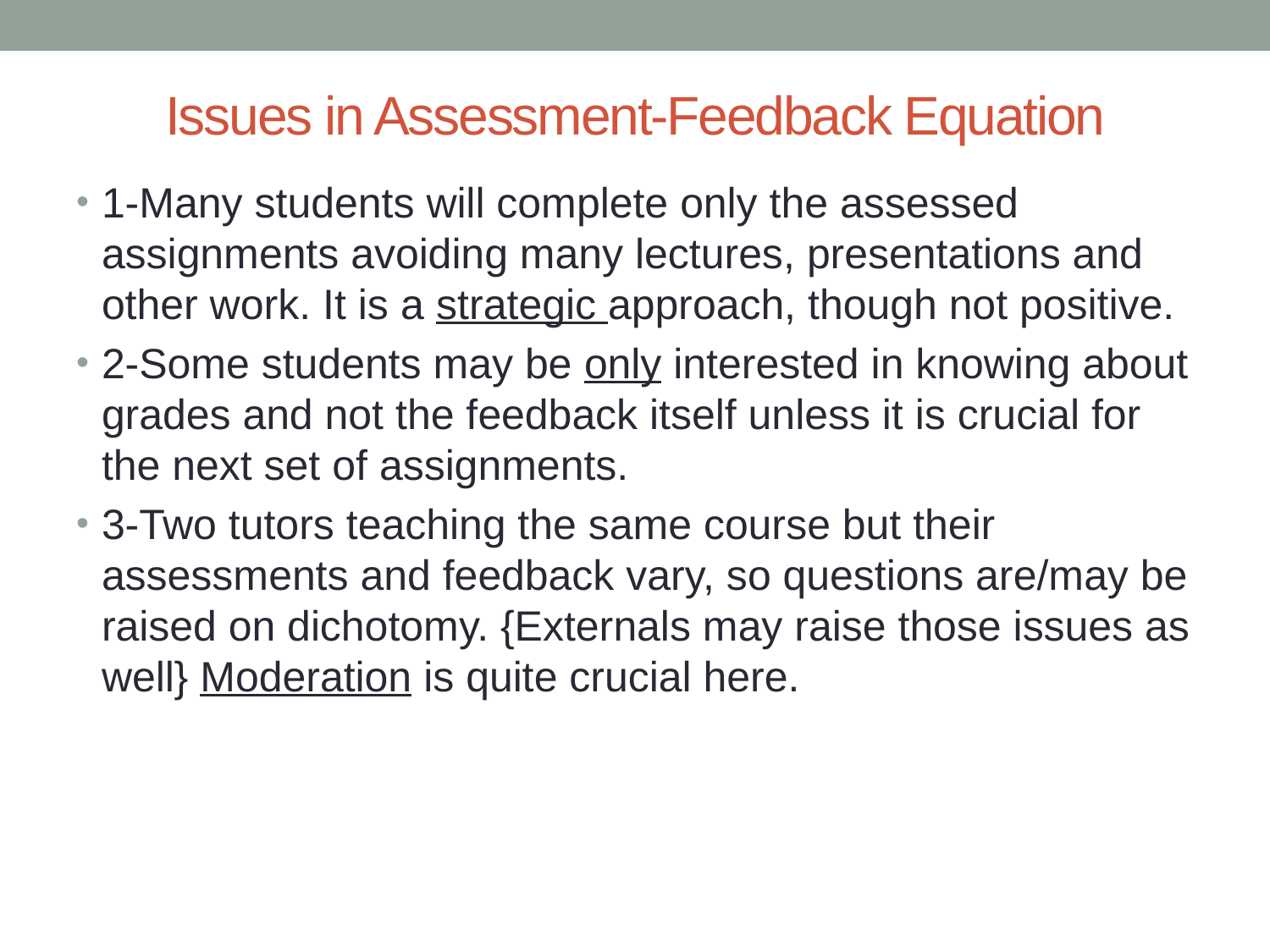

# Issues in Assessment-Feedback Equation
1-Many students will complete only the assessed assignments avoiding many lectures, presentations and other work. It is a strategic approach, though not positive.
2-Some students may be only interested in knowing about grades and not the feedback itself unless it is crucial for the next set of assignments.
3-Two tutors teaching the same course but their assessments and feedback vary, so questions are/may be raised on dichotomy. {Externals may raise those issues as well} Moderation is quite crucial here.